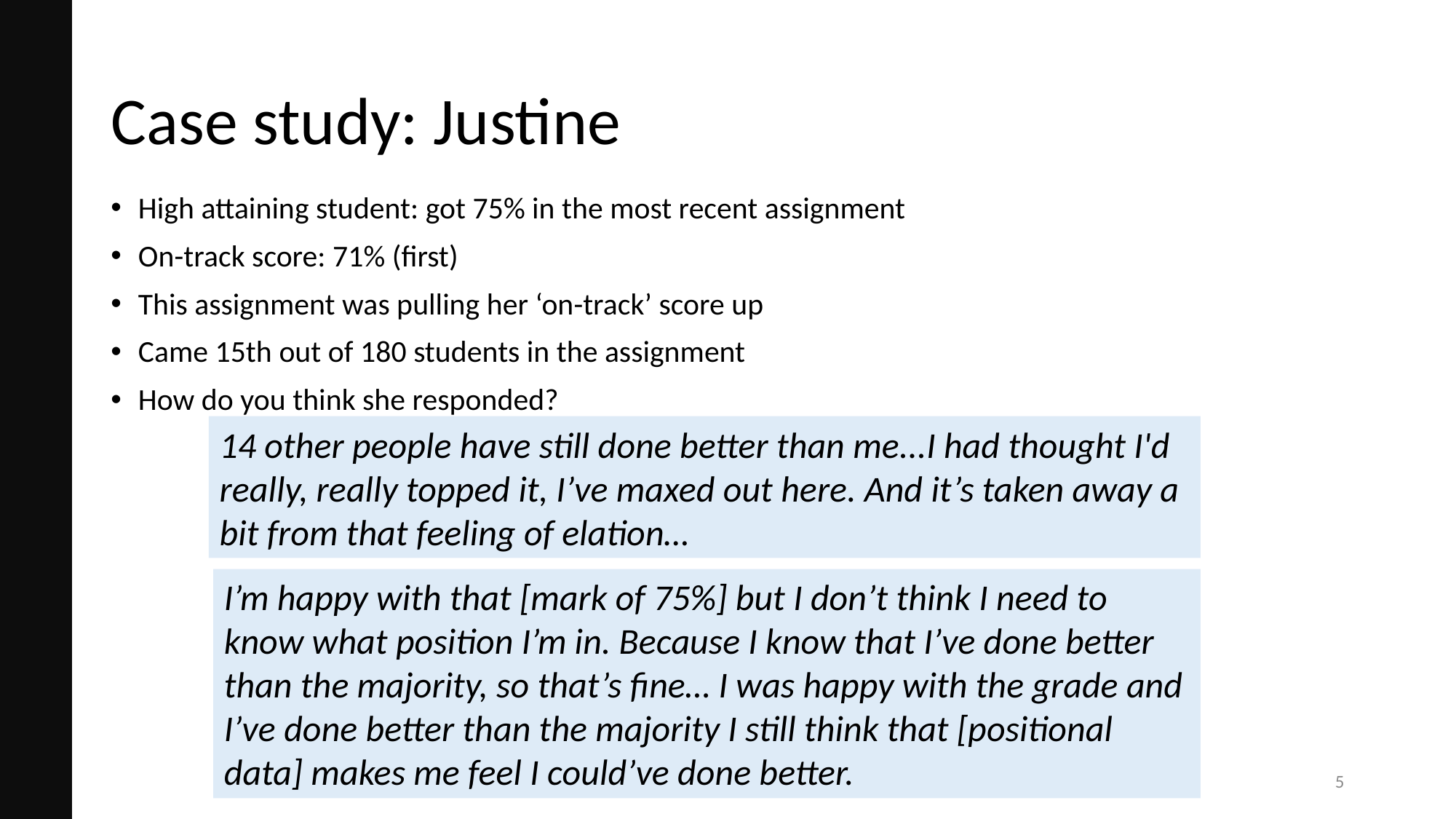

# Case study: Justine
High attaining student: got 75% in the most recent assignment
On-track score: 71% (first)
This assignment was pulling her ‘on-track’ score up
Came 15th out of 180 students in the assignment
How do you think she responded?

14 other people have still done better than me...I had thought I'd really, really topped it, I’ve maxed out here. And it’s taken away a bit from that feeling of elation…
I’m happy with that [mark of 75%] but I don’t think I need to know what position I’m in. Because I know that I’ve done better than the majority, so that’s fine… I was happy with the grade and I’ve done better than the majority I still think that [positional data] makes me feel I could’ve done better.

5